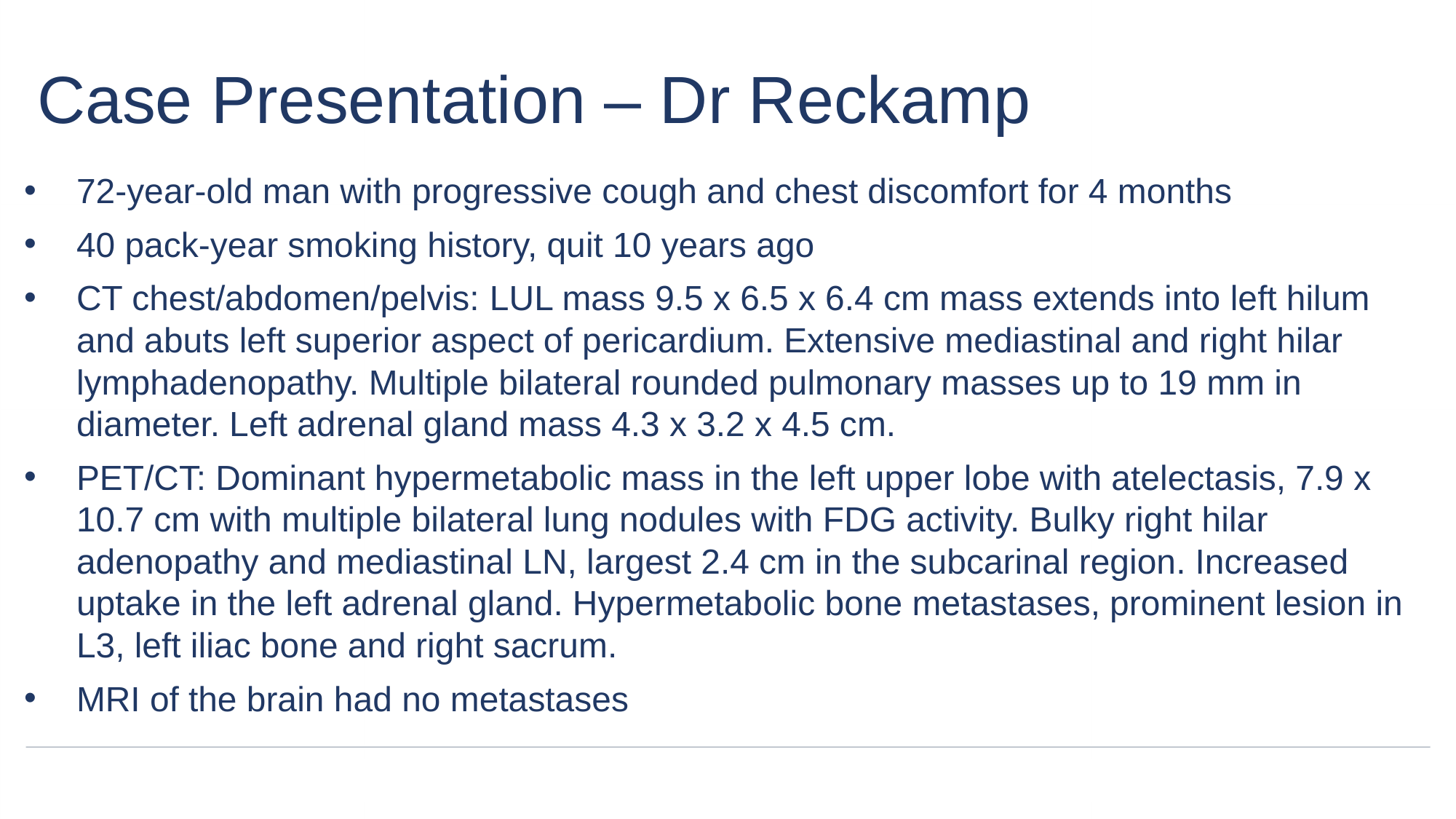

# Case Presentation – Dr Reckamp
72-year-old man with progressive cough and chest discomfort for 4 months
40 pack-year smoking history, quit 10 years ago
CT chest/abdomen/pelvis: LUL mass 9.5 x 6.5 x 6.4 cm mass extends into left hilum and abuts left superior aspect of pericardium. Extensive mediastinal and right hilar lymphadenopathy. Multiple bilateral rounded pulmonary masses up to 19 mm in diameter. Left adrenal gland mass 4.3 x 3.2 x 4.5 cm.
PET/CT: Dominant hypermetabolic mass in the left upper lobe with atelectasis, 7.9 x 10.7 cm with multiple bilateral lung nodules with FDG activity. Bulky right hilar adenopathy and mediastinal LN, largest 2.4 cm in the subcarinal region. Increased uptake in the left adrenal gland. Hypermetabolic bone metastases, prominent lesion in L3, left iliac bone and right sacrum.
MRI of the brain had no metastases